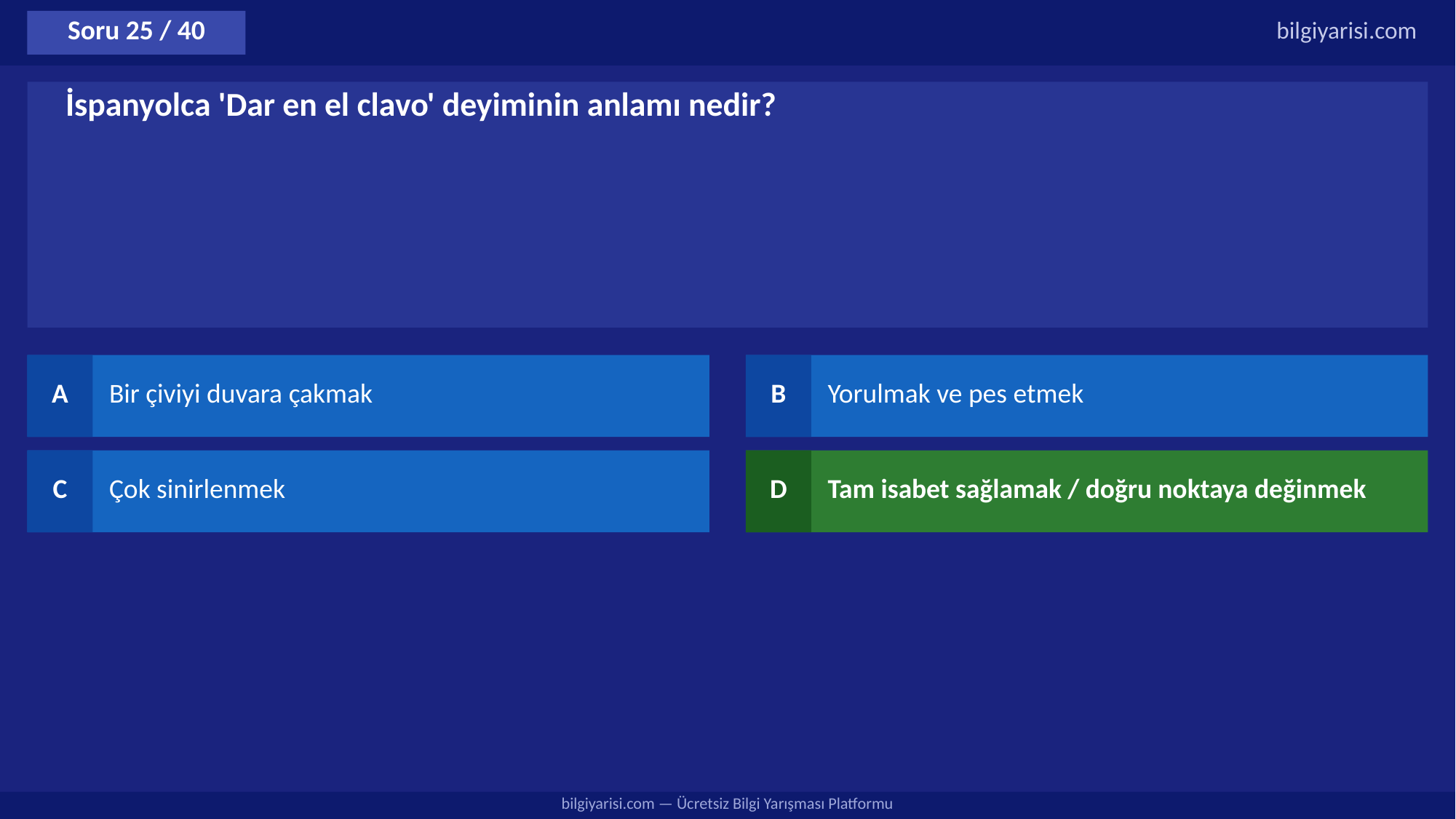

Soru 25 / 40
bilgiyarisi.com

İspanyolca 'Dar en el clavo' deyiminin anlamı nedir?

A
Bir çiviyi duvara çakmak

B
Yorulmak ve pes etmek

C
Çok sinirlenmek

D
Tam isabet sağlamak / doğru noktaya değinmek
bilgiyarisi.com — Ücretsiz Bilgi Yarışması Platformu